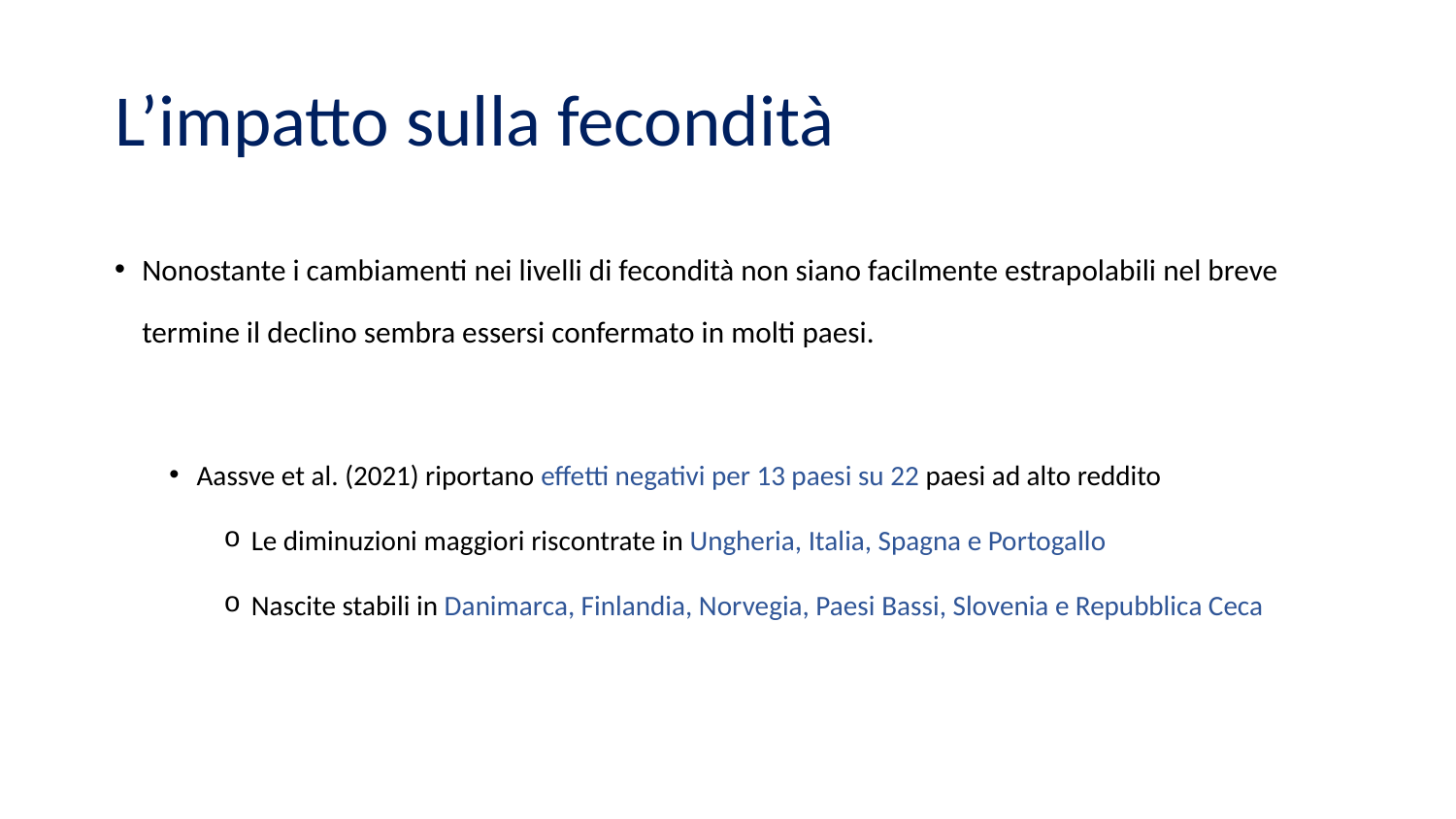

# L’impatto sulla fecondità
Nonostante i cambiamenti nei livelli di fecondità non siano facilmente estrapolabili nel breve termine il declino sembra essersi confermato in molti paesi.

Aassve et al. (2021) riportano effetti negativi per 13 paesi su 22 paesi ad alto reddito
Le diminuzioni maggiori riscontrate in Ungheria, Italia, Spagna e Portogallo
Nascite stabili in Danimarca, Finlandia, Norvegia, Paesi Bassi, Slovenia e Repubblica Ceca